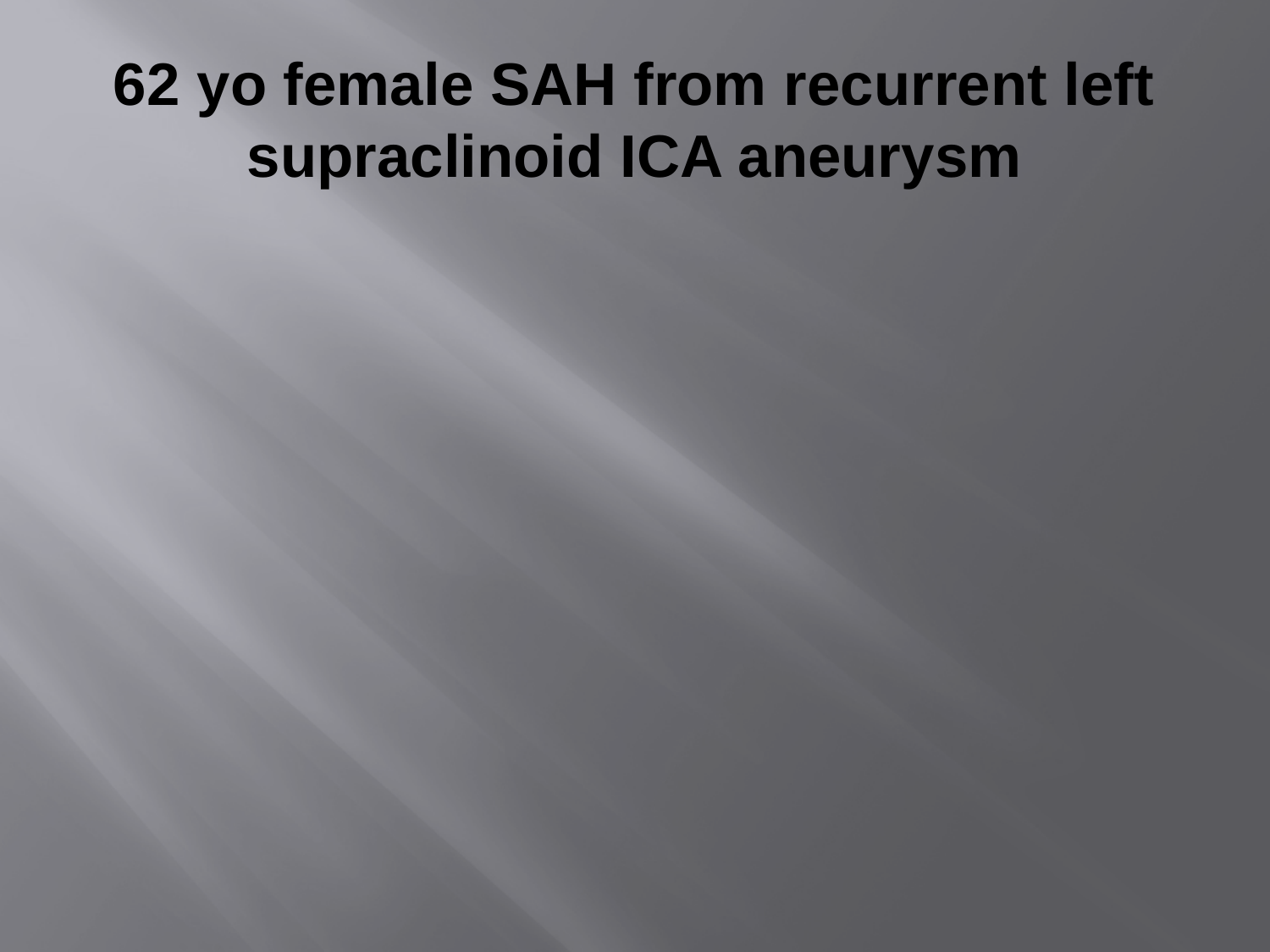

# 62 yo female SAH from recurrent left supraclinoid ICA aneurysm